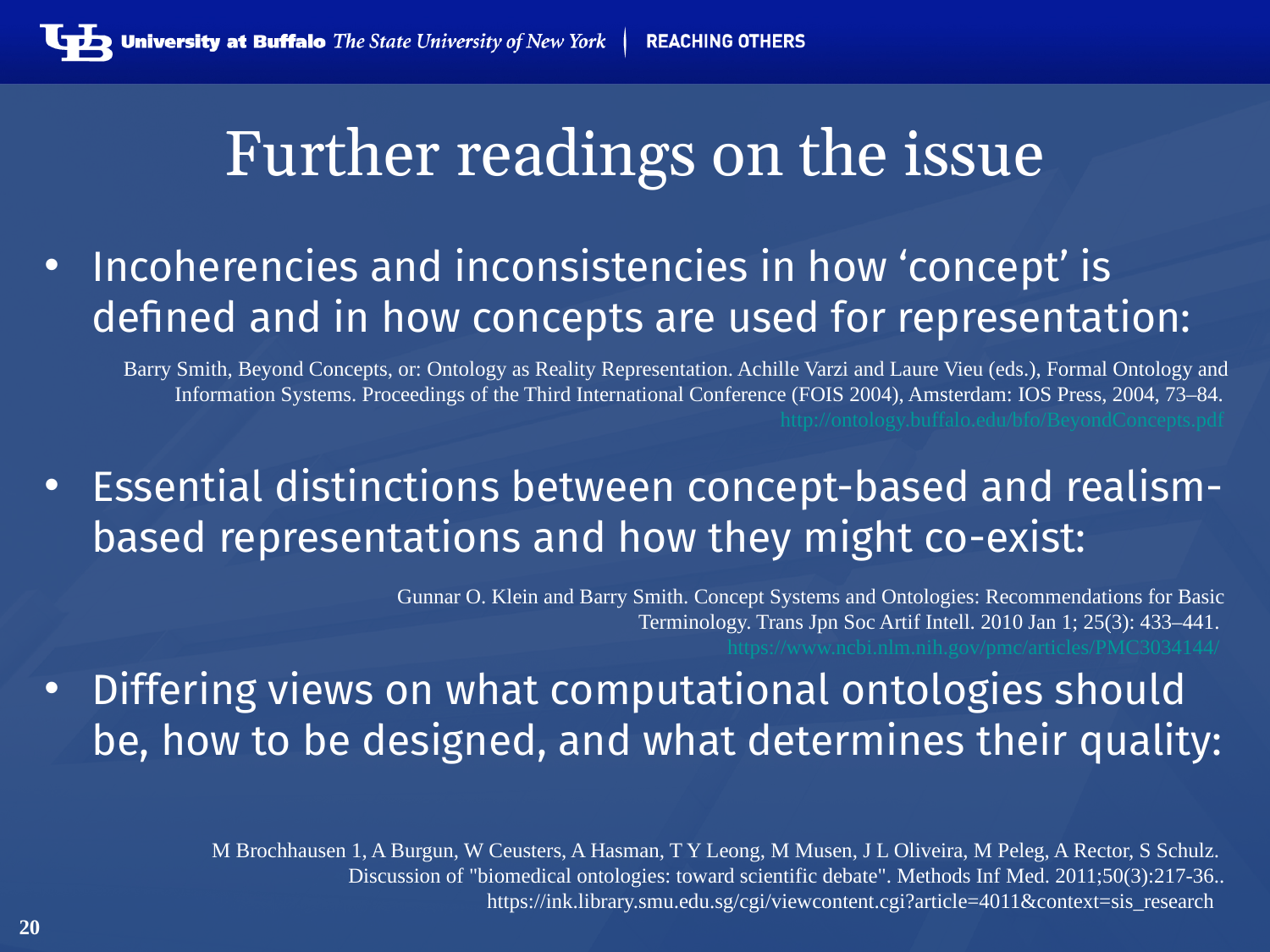

# Further readings on the issue
Incoherencies and inconsistencies in how ‘concept’ is defined and in how concepts are used for representation:

Essential distinctions between concept-based and realism-based representations and how they might co-exist:

Differing views on what computational ontologies should be, how to be designed, and what determines their quality:
Barry Smith, Beyond Concepts, or: Ontology as Reality Representation. Achille Varzi and Laure Vieu (eds.), Formal Ontology and Information Systems. Proceedings of the Third International Conference (FOIS 2004), Amsterdam: IOS Press, 2004, 73–84. http://ontology.buffalo.edu/bfo/BeyondConcepts.pdf
Gunnar O. Klein and Barry Smith. Concept Systems and Ontologies: Recommendations for Basic Terminology. Trans Jpn Soc Artif Intell. 2010 Jan 1; 25(3): 433–441. https://www.ncbi.nlm.nih.gov/pmc/articles/PMC3034144/
M Brochhausen 1, A Burgun, W Ceusters, A Hasman, T Y Leong, M Musen, J L Oliveira, M Peleg, A Rector, S Schulz.
Discussion of "biomedical ontologies: toward scientific debate". Methods Inf Med. 2011;50(3):217-36..
https://ink.library.smu.edu.sg/cgi/viewcontent.cgi?article=4011&context=sis_research
20